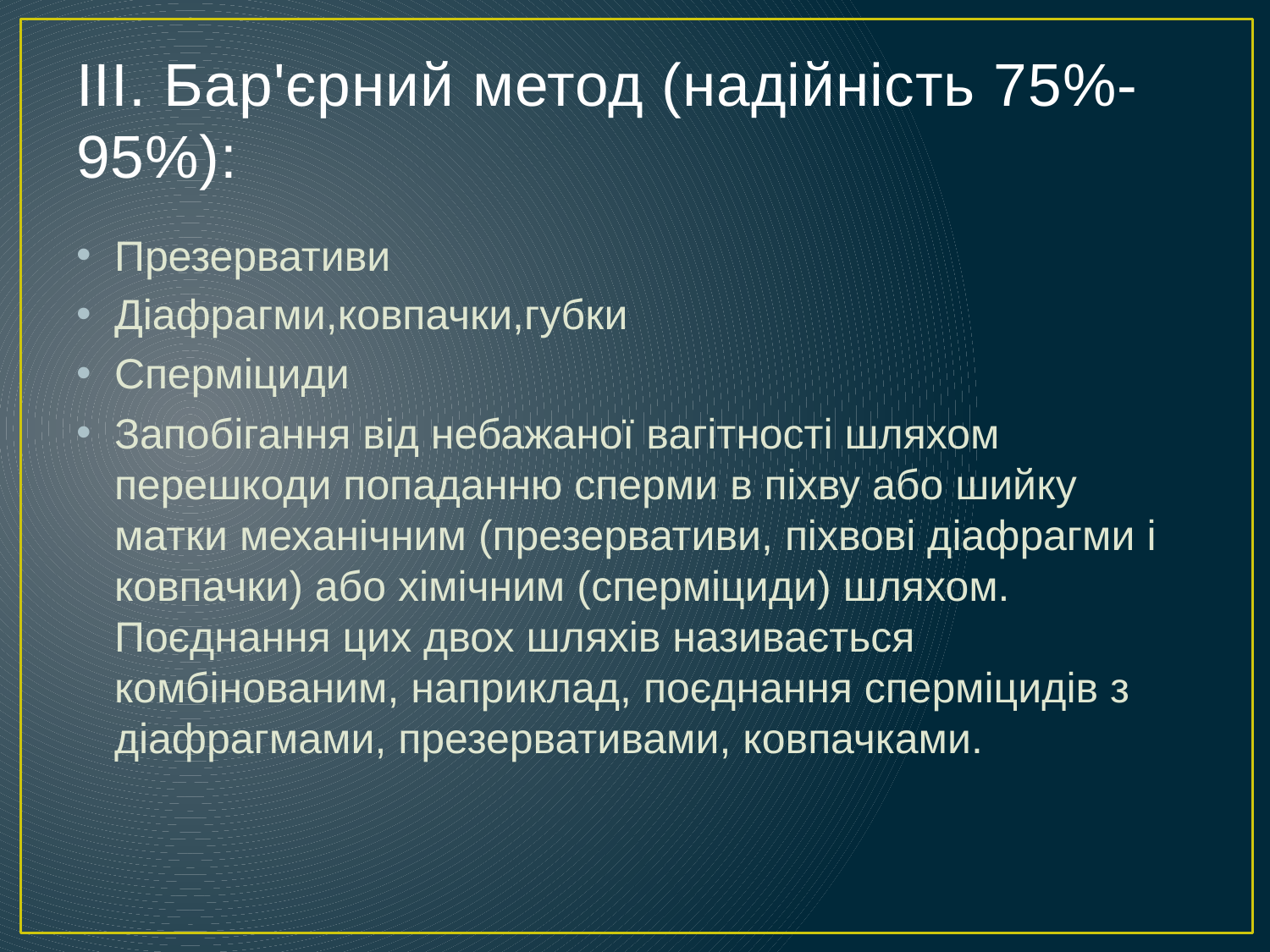

# III. Бар'єрний метод (надійність 75%-95%):
Презервативи
Діафрагми,ковпачки,губки
Сперміциди
Запобігання від небажаної вагітності шляхом перешкоди попаданню сперми в піхву або шийку матки механічним (презервативи, піхвові діафрагми і ковпачки) або хімічним (сперміциди) шляхом. Поєднання цих двох шляхів називається комбінованим, наприклад, поєднання сперміцидів з діафрагмами, презервативами, ковпачками.